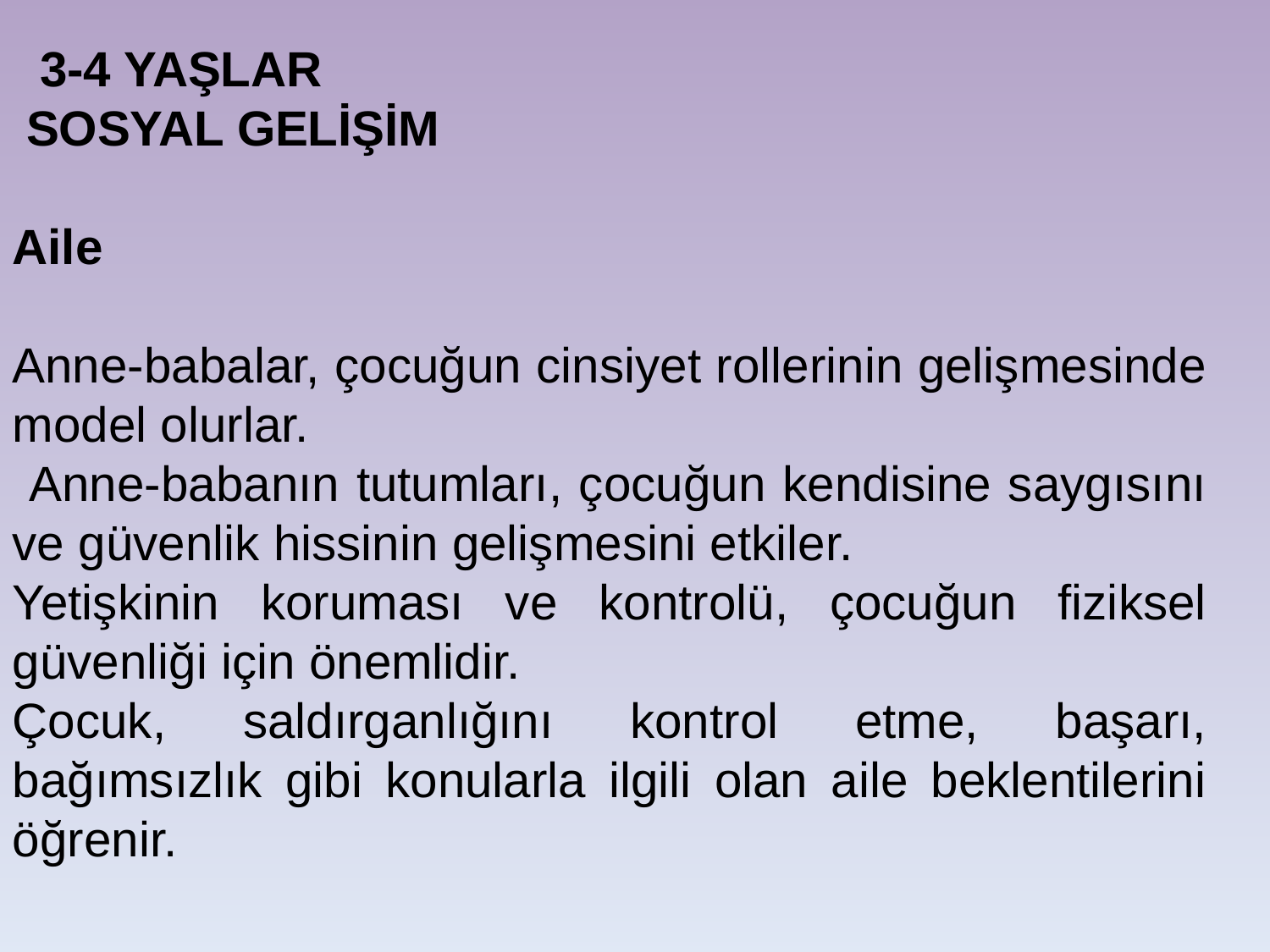

3-4 YAŞLAR
 SOSYAL GELİŞİM

Aile

Anne-babalar, çocuğun cinsiyet rollerinin gelişmesinde model olurlar.
 Anne-babanın tutumları, çocuğun kendisine saygısını ve güvenlik hissinin gelişmesini etkiler.
Yetişkinin koruması ve kontrolü, çocuğun fiziksel güvenliği için önemlidir.
Çocuk, saldırganlığını kontrol etme, başarı, bağımsızlık gibi konularla ilgili olan aile beklentilerini öğrenir.